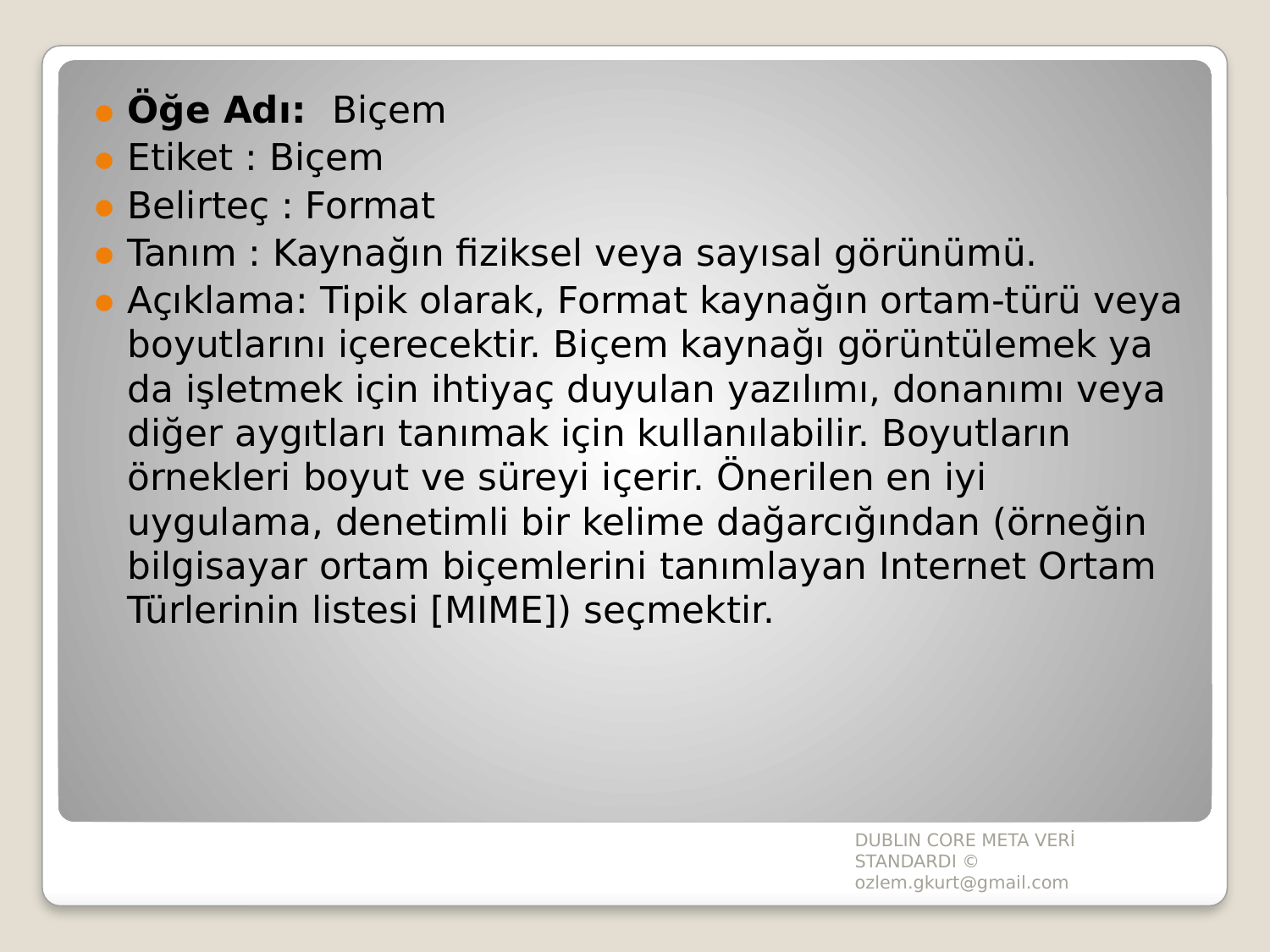

Öğe Adı:  Biçem
Etiket : Biçem
Belirteç : Format
Tanım : Kaynağın fiziksel veya sayısal görünümü.
Açıklama: Tipik olarak, Format kaynağın ortam-türü veya boyutlarını içerecektir. Biçem kaynağı görüntülemek ya da işletmek için ihtiyaç duyulan yazılımı, donanımı veya diğer aygıtları tanımak için kullanılabilir. Boyutların örnekleri boyut ve süreyi içerir. Önerilen en iyi uygulama, denetimli bir kelime dağarcığından (örneğin bilgisayar ortam biçemlerini tanımlayan Internet Ortam Türlerinin listesi [MIME]) seçmektir.

DUBLIN CORE META VERİ STANDARDI © ozlem.gkurt@gmail.com